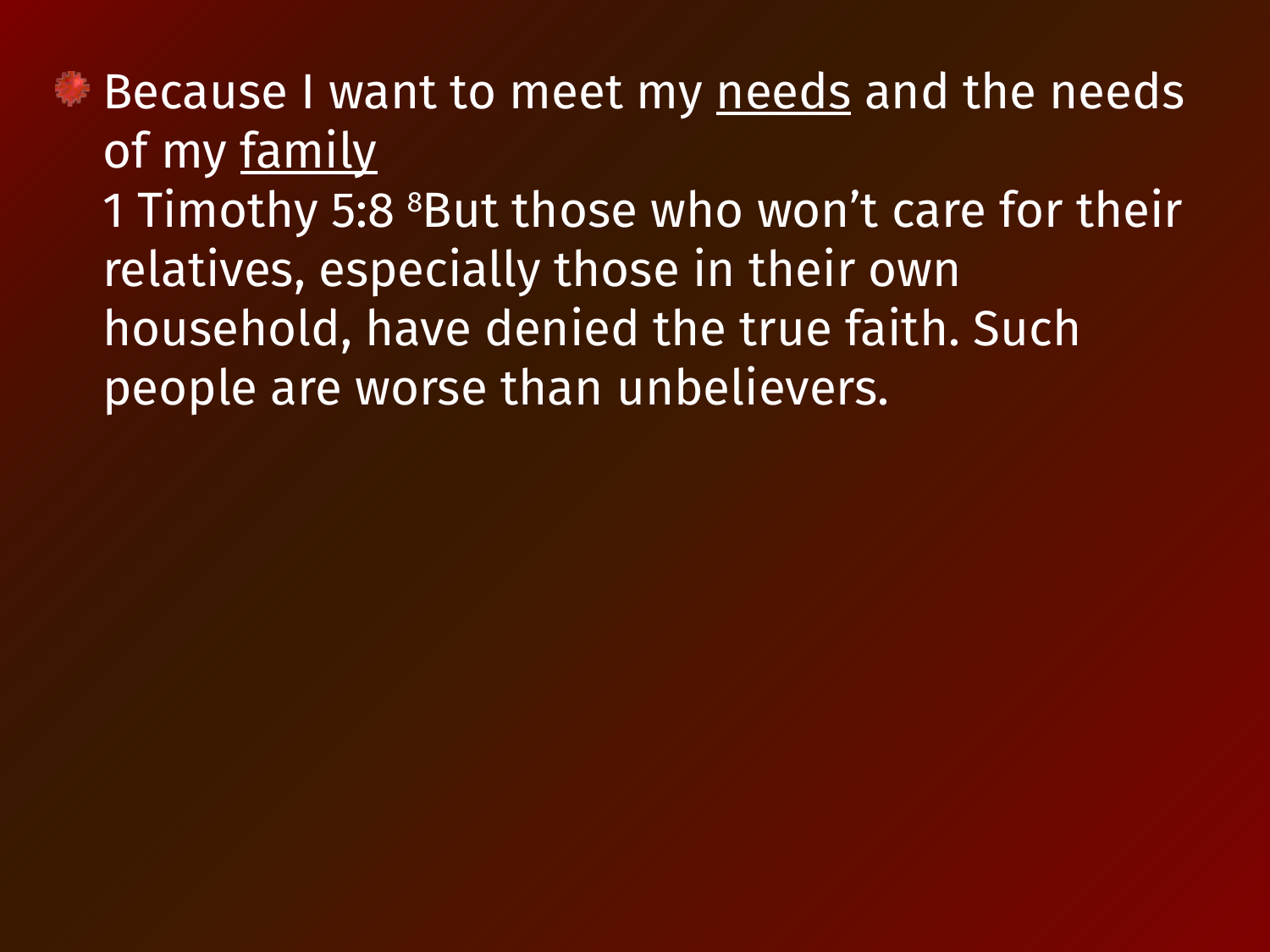

Because I want to meet my needs and the needs of my family
1 Timothy 5:8 8But those who won’t care for their relatives, especially those in their own household, have denied the true faith. Such people are worse than unbelievers.